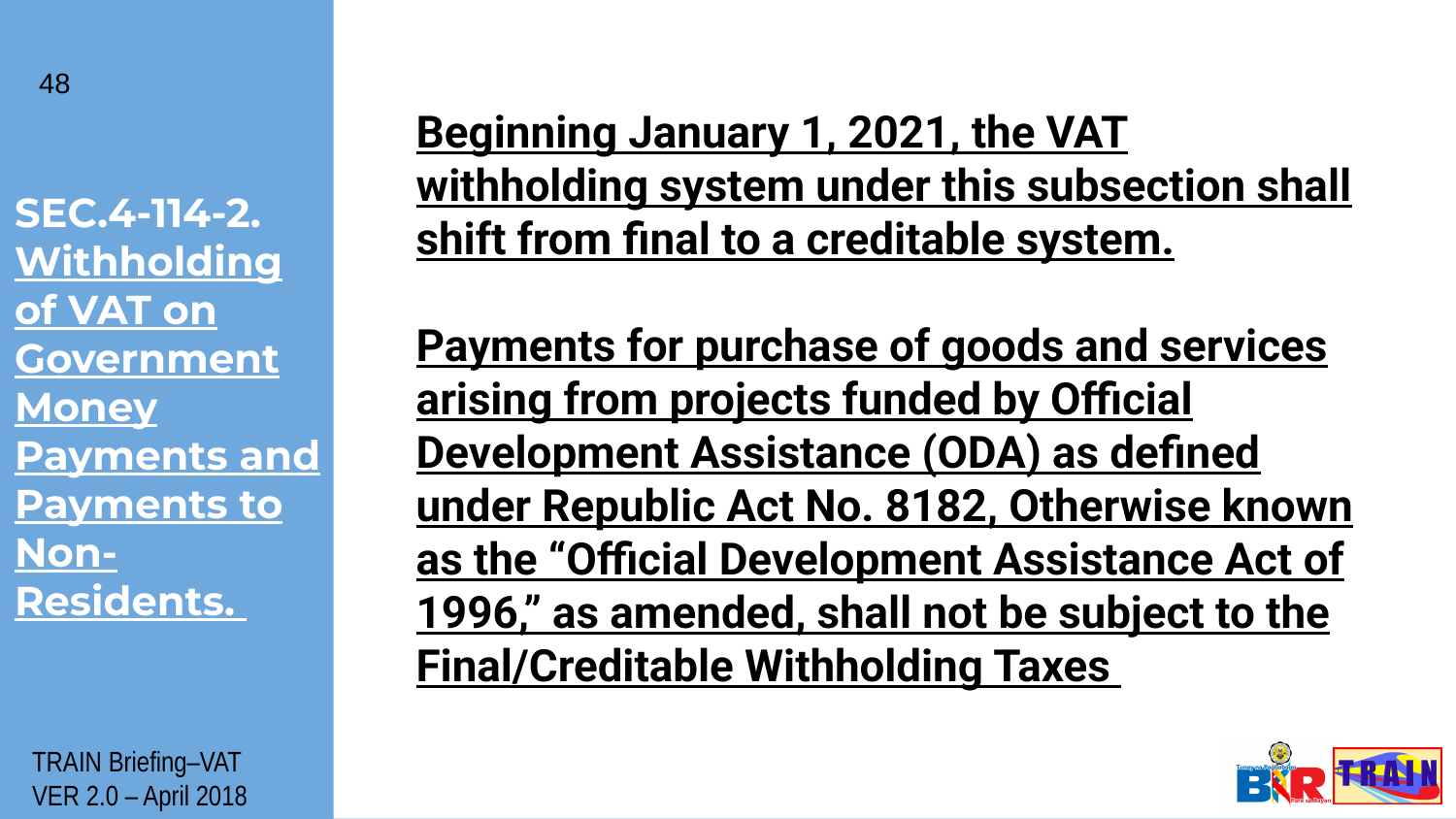

48
Beginning January 1, 2021, the VAT withholding system under this subsection shall shift from final to a creditable system.

Payments for purchase of goods and services arising from projects funded by Official Development Assistance (ODA) as defined under Republic Act No. 8182, Otherwise known as the “Official Development Assistance Act of 1996,” as amended, shall not be subject to the Final/Creditable Withholding Taxes
# SEC.4-114-2. Withholding of VAT on Government Money Payments and Payments to Non-Residents.